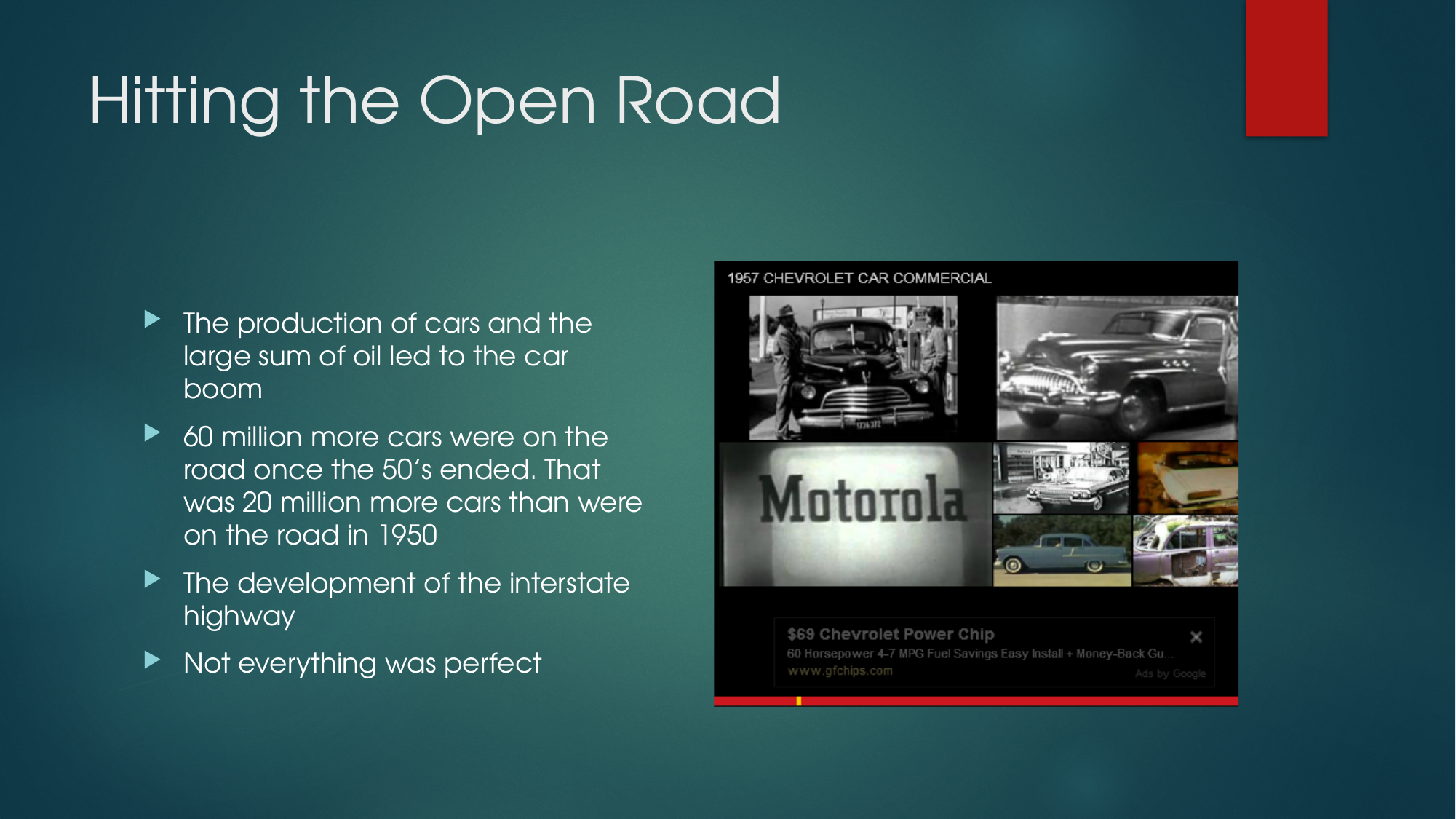

# Hitting the Open Road

The production of cars and the large sum of oil led to the car boom
60 million more cars were on the road once the 50’s ended. That was 20 million more cars than were on the road in 1950
The development of the interstate highway
Not everything was perfect